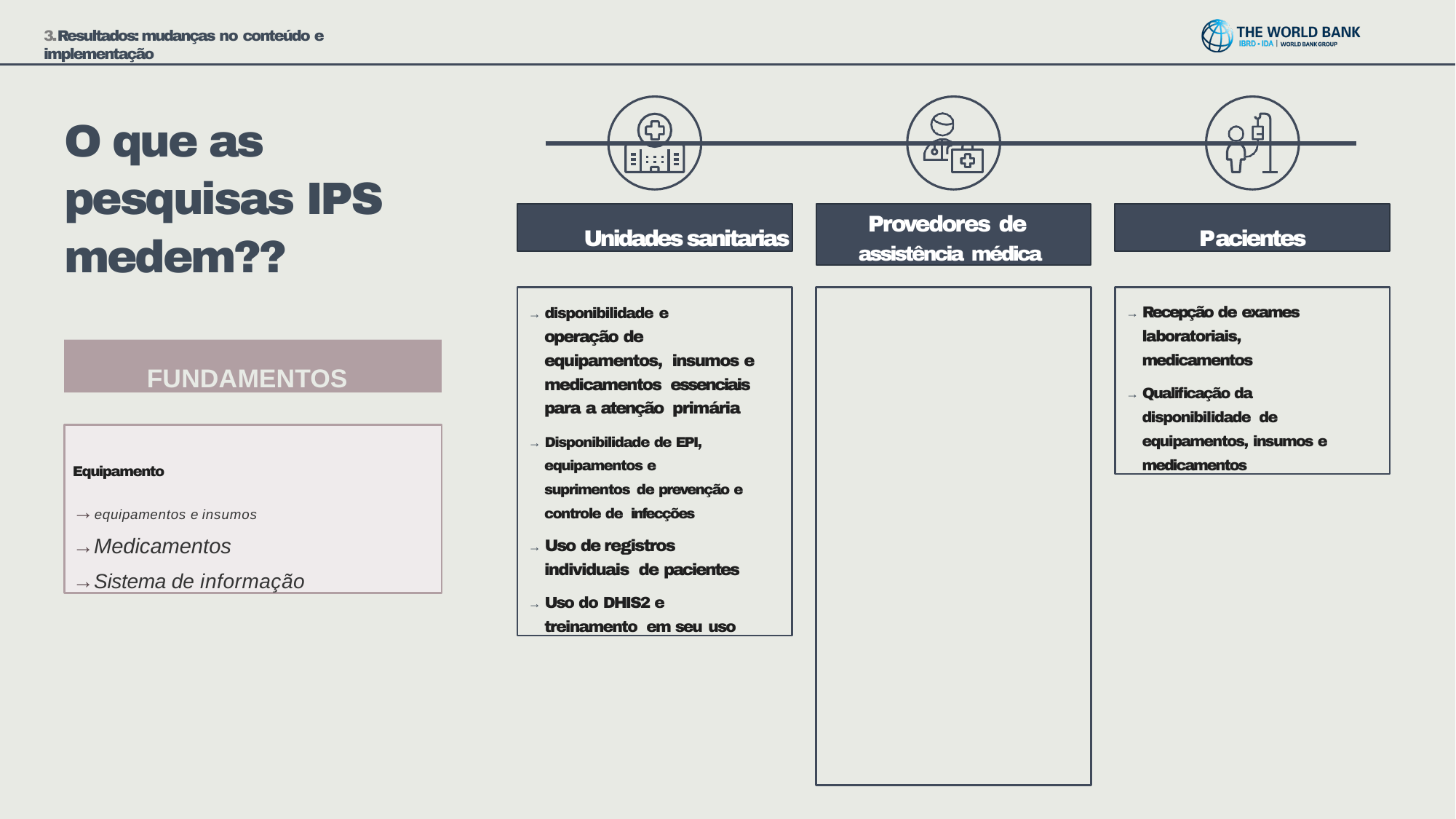

3.Resultados: mudanças no conteúdo e implementação

# O que as pesquisas IPS medem??

Unidades sanitarias
Provedores de
assistência médica
Pacientes
→ disponibilidade e
operação de equipamentos,  insumos e medicamentos  essenciais para a atenção  primária
→ Disponibilidade de EPI,  equipamentos e suprimentos  de prevenção e controle de  infecções
→ Uso de registros individuais  de pacientes
→ Uso do DHIS2 e treinamento  em seu uso

→ Recepção de exames  laboratoriais, medicamentos
→ Qualificação da disponibilidade  de equipamentos, insumos e  medicamentos
FUNDAMENTOS

Equipamento

→equipamentos e insumos
→Medicamentos
→Sistema de informação